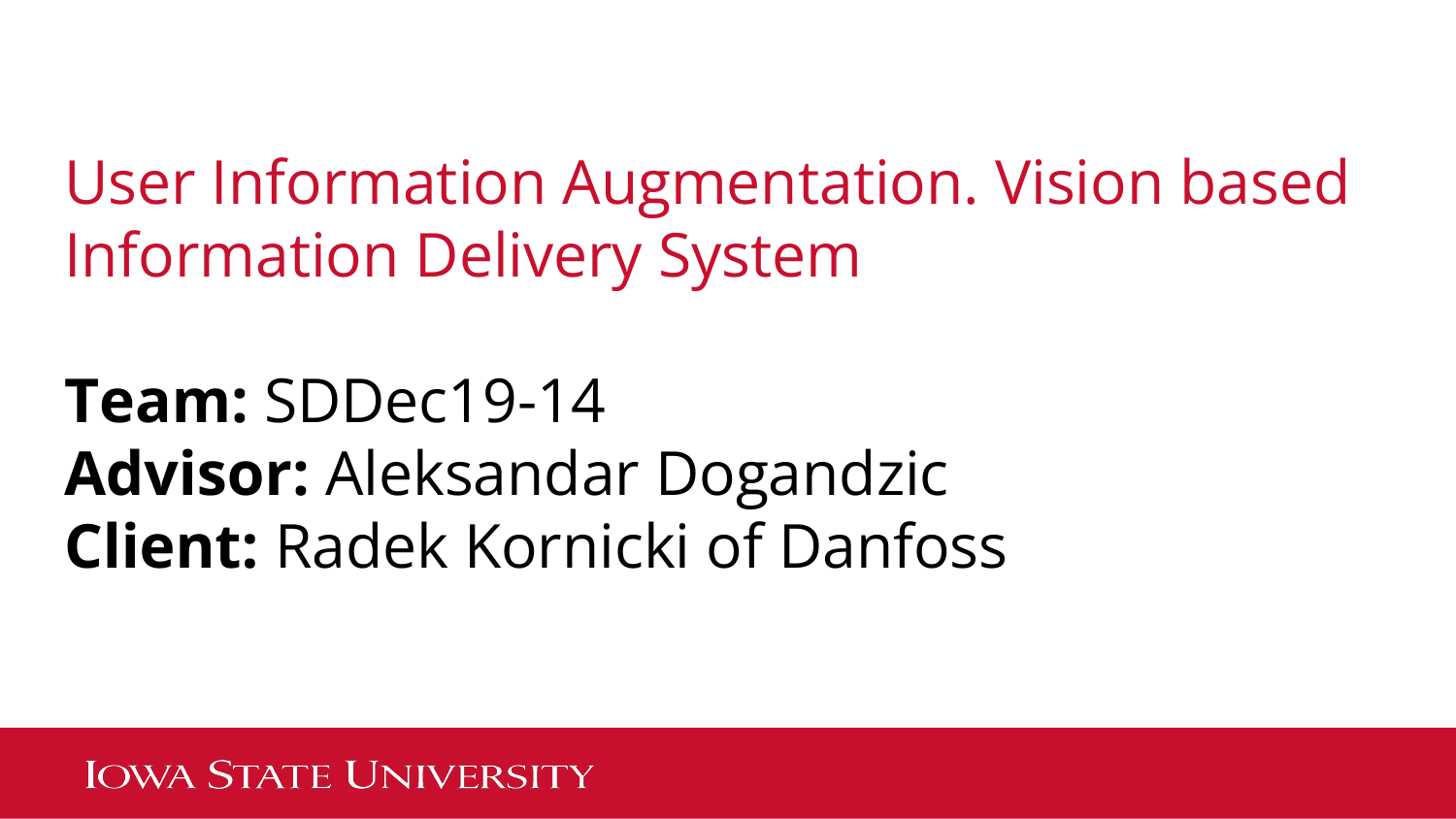

# User Information Augmentation. Vision based Information Delivery System

Team: SDDec19-14
Advisor: Aleksandar Dogandzic
Client: Radek Kornicki of Danfoss